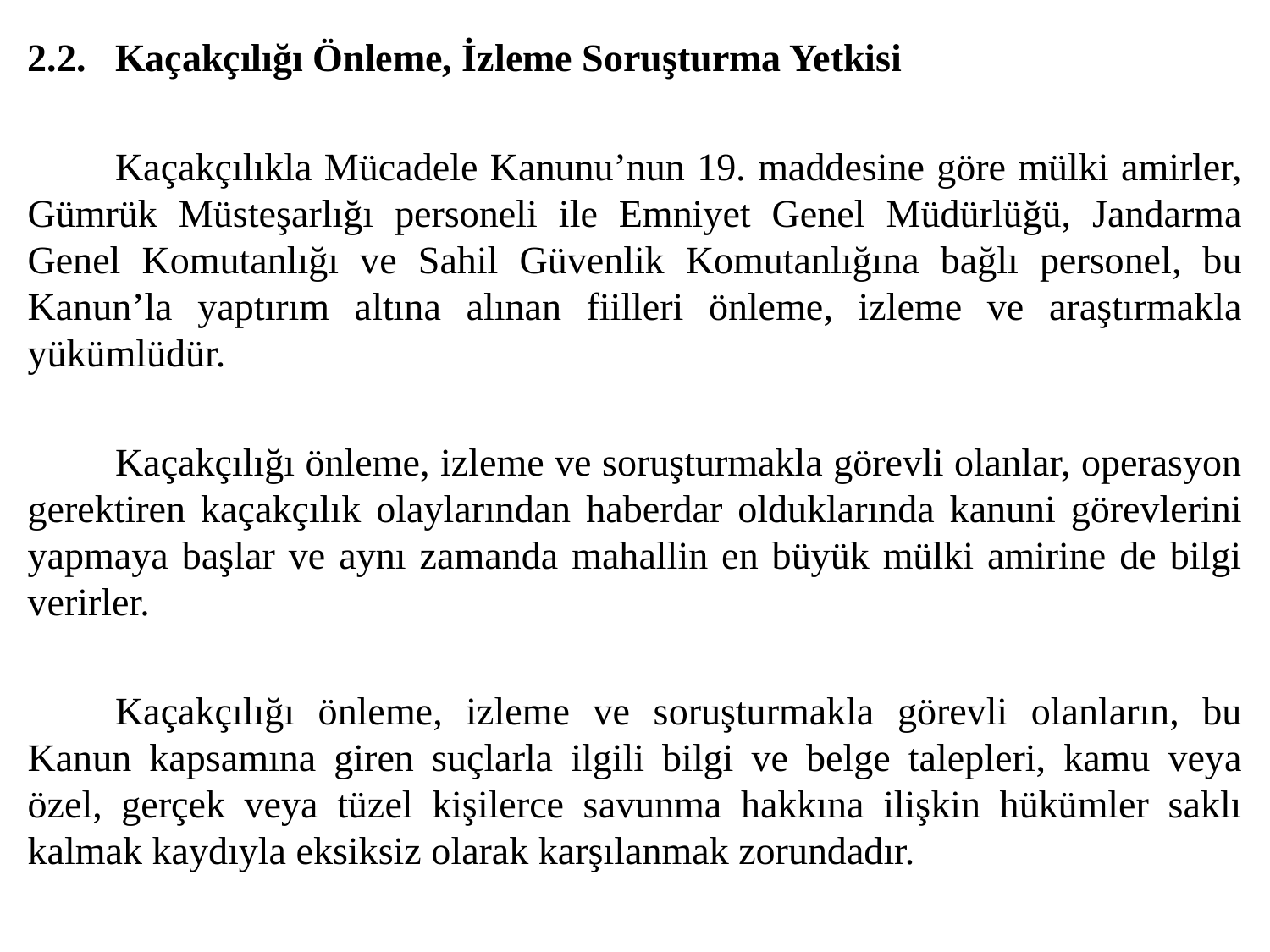

2.2.	Kaçakçılığı Önleme, İzleme Soruşturma Yetkisi

	Kaçakçılıkla Mücadele Kanunu’nun 19. maddesine göre mülki amirler, Gümrük Müsteşarlığı personeli ile Emniyet Genel Müdürlüğü, Jandarma Genel Komutanlığı ve Sahil Güvenlik Komutanlığına bağlı personel, bu Kanun’la yaptırım altına alınan fiilleri önleme, izleme ve araştırmakla yükümlüdür.

	Kaçakçılığı önleme, izleme ve soruşturmakla görevli olanlar, operasyon gerektiren kaçakçılık olaylarından haberdar olduklarında kanuni görevlerini yapmaya başlar ve aynı zamanda mahallin en büyük mülki amirine de bilgi verirler.

	Kaçakçılığı önleme, izleme ve soruşturmakla görevli olanların, bu Kanun kapsamına giren suçlarla ilgili bilgi ve belge talepleri, kamu veya özel, gerçek veya tüzel kişilerce savunma hakkına ilişkin hükümler saklı kalmak kaydıyla eksiksiz olarak karşılanmak zorundadır.